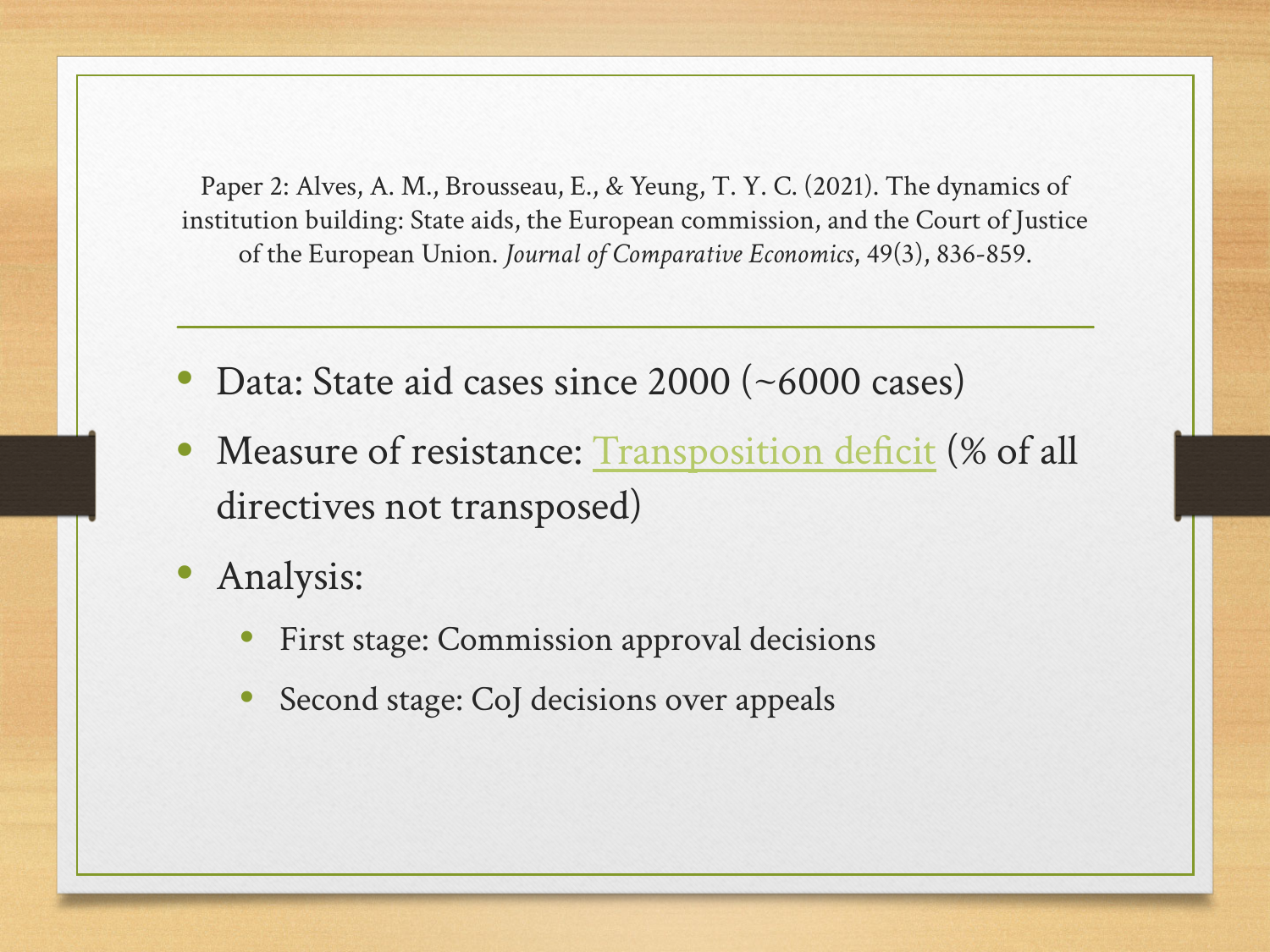

# Paper 2: Alves, A. M., Brousseau, E., & Yeung, T. Y. C. (2021). The dynamics of institution building: State aids, the European commission, and the Court of Justice of the European Union. Journal of Comparative Economics, 49(3), 836-859.
Data: State aid cases since 2000 (~6000 cases)
Measure of resistance: Transposition deficit (% of all directives not transposed)
Analysis:
First stage: Commission approval decisions
Second stage: CoJ decisions over appeals